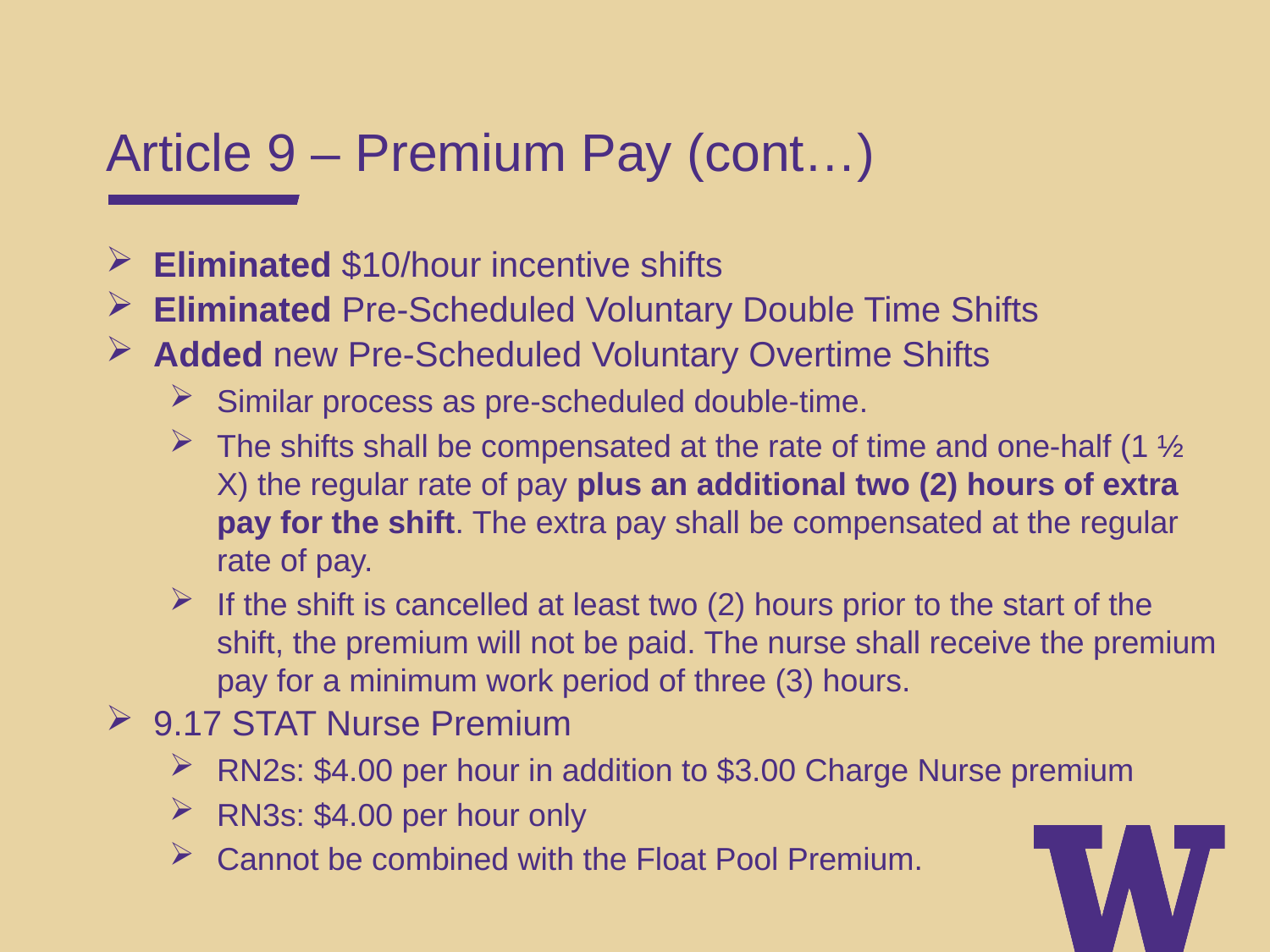

Article 9 – Premium Pay (cont…)
Eliminated $10/hour incentive shifts
Eliminated Pre-Scheduled Voluntary Double Time Shifts
Added new Pre-Scheduled Voluntary Overtime Shifts
Similar process as pre-scheduled double-time.
The shifts shall be compensated at the rate of time and one-half (1 ½ X) the regular rate of pay plus an additional two (2) hours of extra pay for the shift. The extra pay shall be compensated at the regular rate of pay.
If the shift is cancelled at least two (2) hours prior to the start of the shift, the premium will not be paid. The nurse shall receive the premium pay for a minimum work period of three (3) hours.
9.17 STAT Nurse Premium
RN2s: $4.00 per hour in addition to $3.00 Charge Nurse premium
RN3s: $4.00 per hour only
Cannot be combined with the Float Pool Premium.